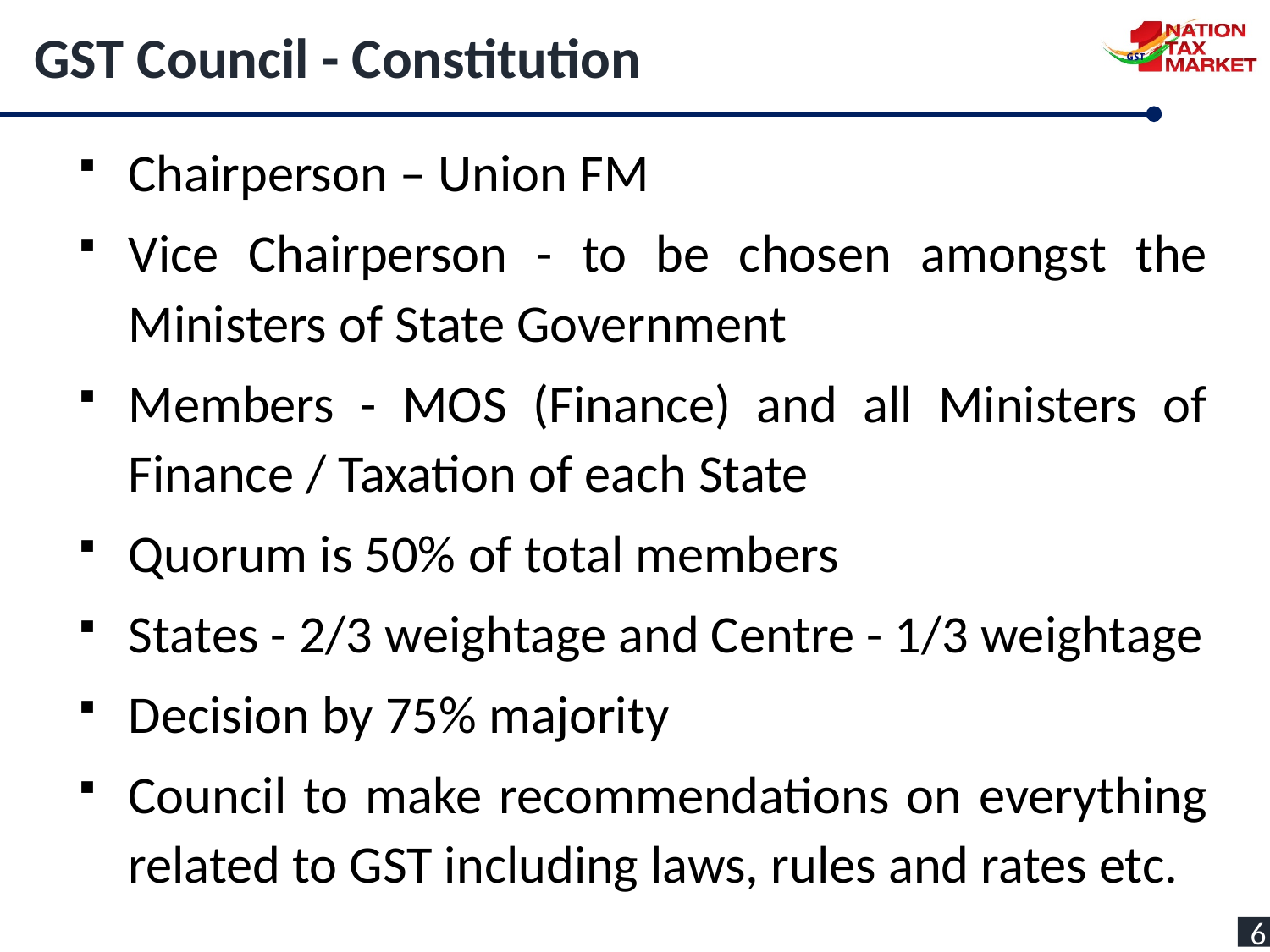

GST Council - Constitution
Chairperson – Union FM
Vice Chairperson - to be chosen amongst the Ministers of State Government
Members - MOS (Finance) and all Ministers of Finance / Taxation of each State
Quorum is 50% of total members
States - 2/3 weightage and Centre - 1/3 weightage
Decision by 75% majority
Council to make recommendations on everything related to GST including laws, rules and rates etc.
6